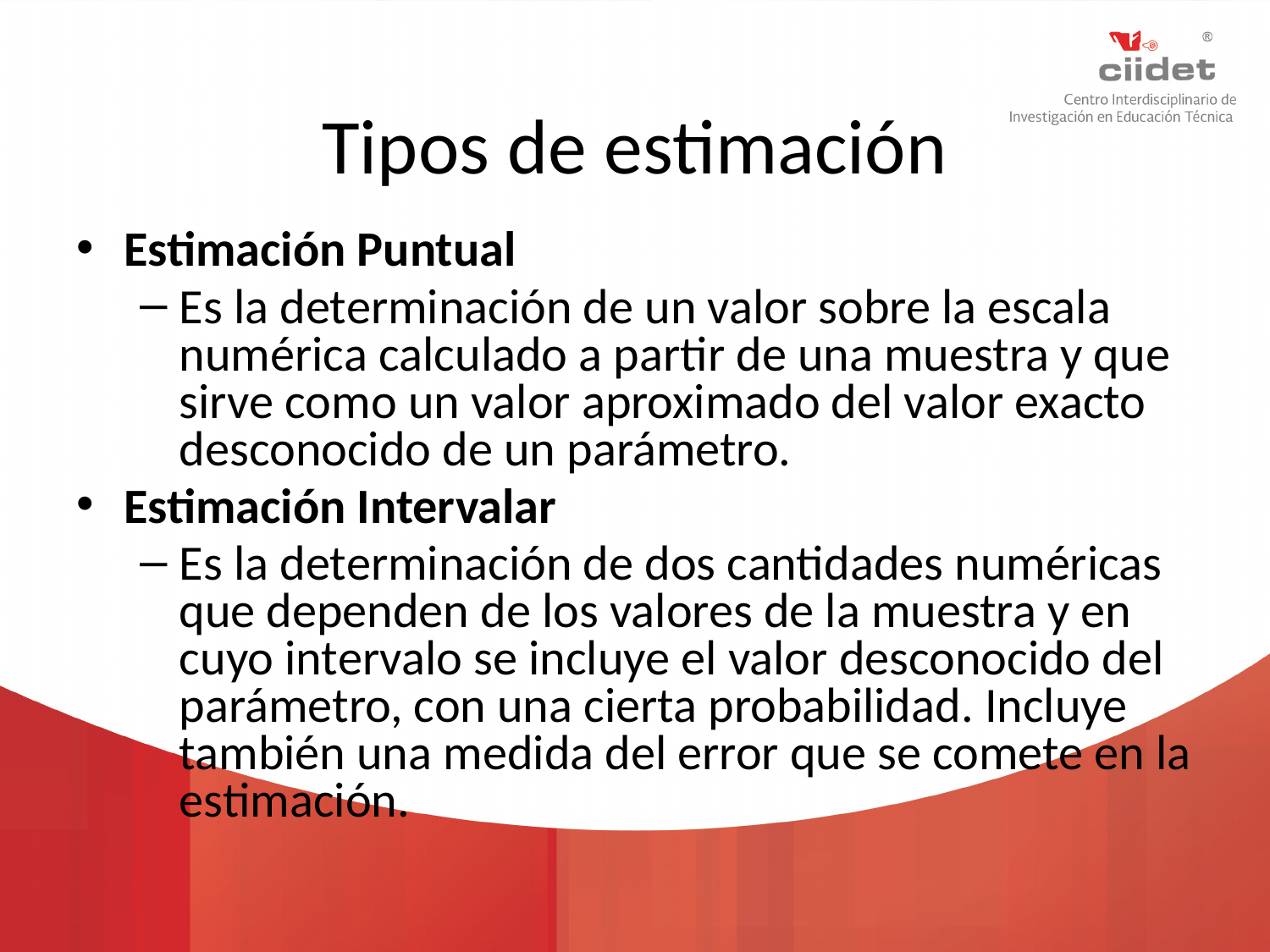

# Tipos de estimación
Estimación Puntual
Es la determinación de un valor sobre la escala numérica calculado a partir de una muestra y que sirve como un valor aproximado del valor exacto desconocido de un parámetro.
Estimación Intervalar
Es la determinación de dos cantidades numéricas que dependen de los valores de la muestra y en cuyo intervalo se incluye el valor desconocido del parámetro, con una cierta probabilidad. Incluye también una medida del error que se comete en la estimación.